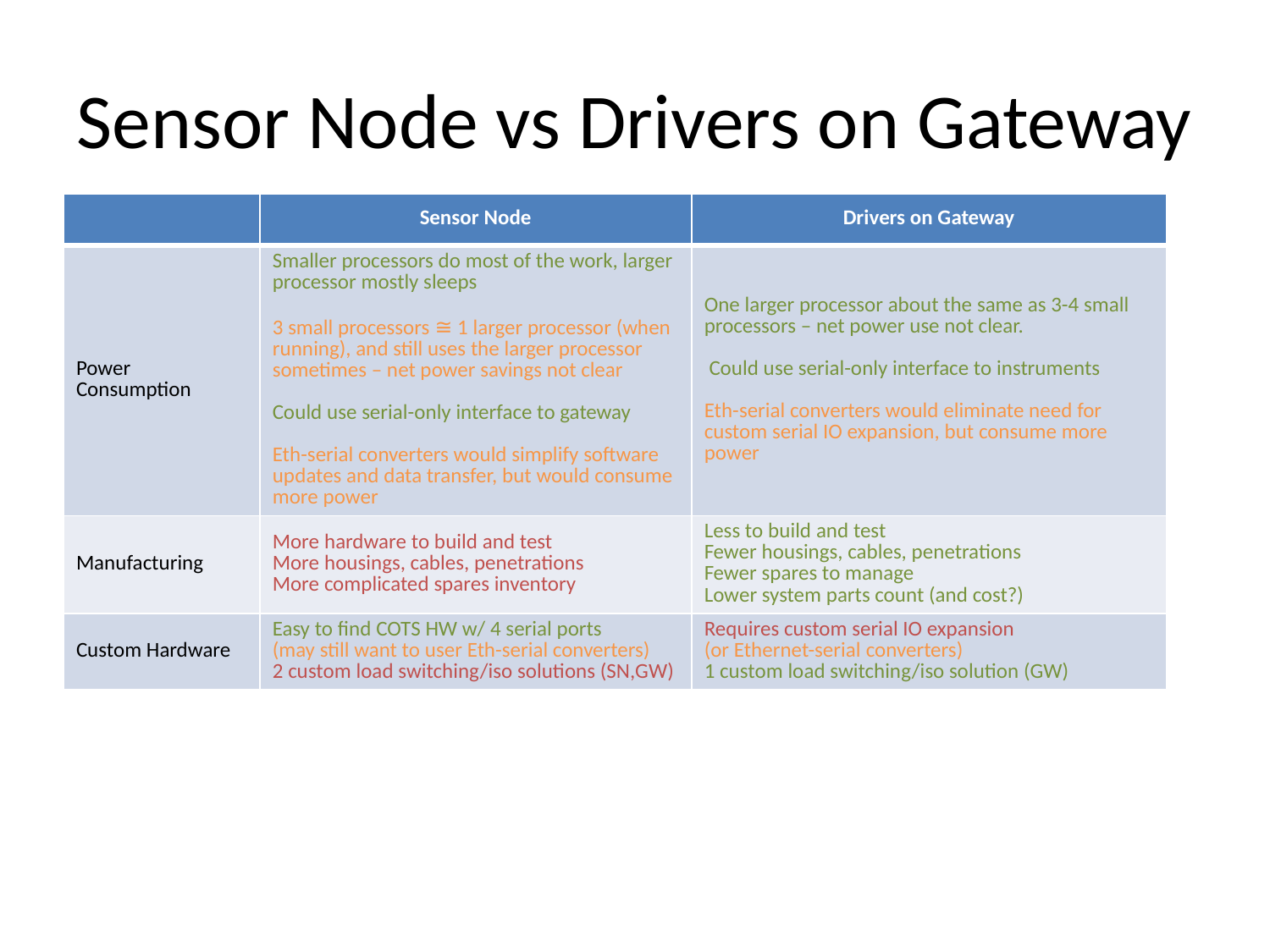

# Sensor Node vs Drivers on Gateway
|  | Sensor Node | Drivers on Gateway |
| --- | --- | --- |
| Power Consumption | Smaller processors do most of the work, larger processor mostly sleeps 3 small processors ≅ 1 larger processor (when running), and still uses the larger processor sometimes – net power savings not clear Could use serial-only interface to gateway Eth-serial converters would simplify software updates and data transfer, but would consume more power | One larger processor about the same as 3-4 small processors – net power use not clear. Could use serial-only interface to instruments Eth-serial converters would eliminate need for custom serial IO expansion, but consume more power |
| Manufacturing | More hardware to build and test More housings, cables, penetrations More complicated spares inventory | Less to build and test Fewer housings, cables, penetrations Fewer spares to manage Lower system parts count (and cost?) |
| Custom Hardware | Easy to find COTS HW w/ 4 serial ports (may still want to user Eth-serial converters) 2 custom load switching/iso solutions (SN,GW) | Requires custom serial IO expansion (or Ethernet-serial converters) 1 custom load switching/iso solution (GW) |